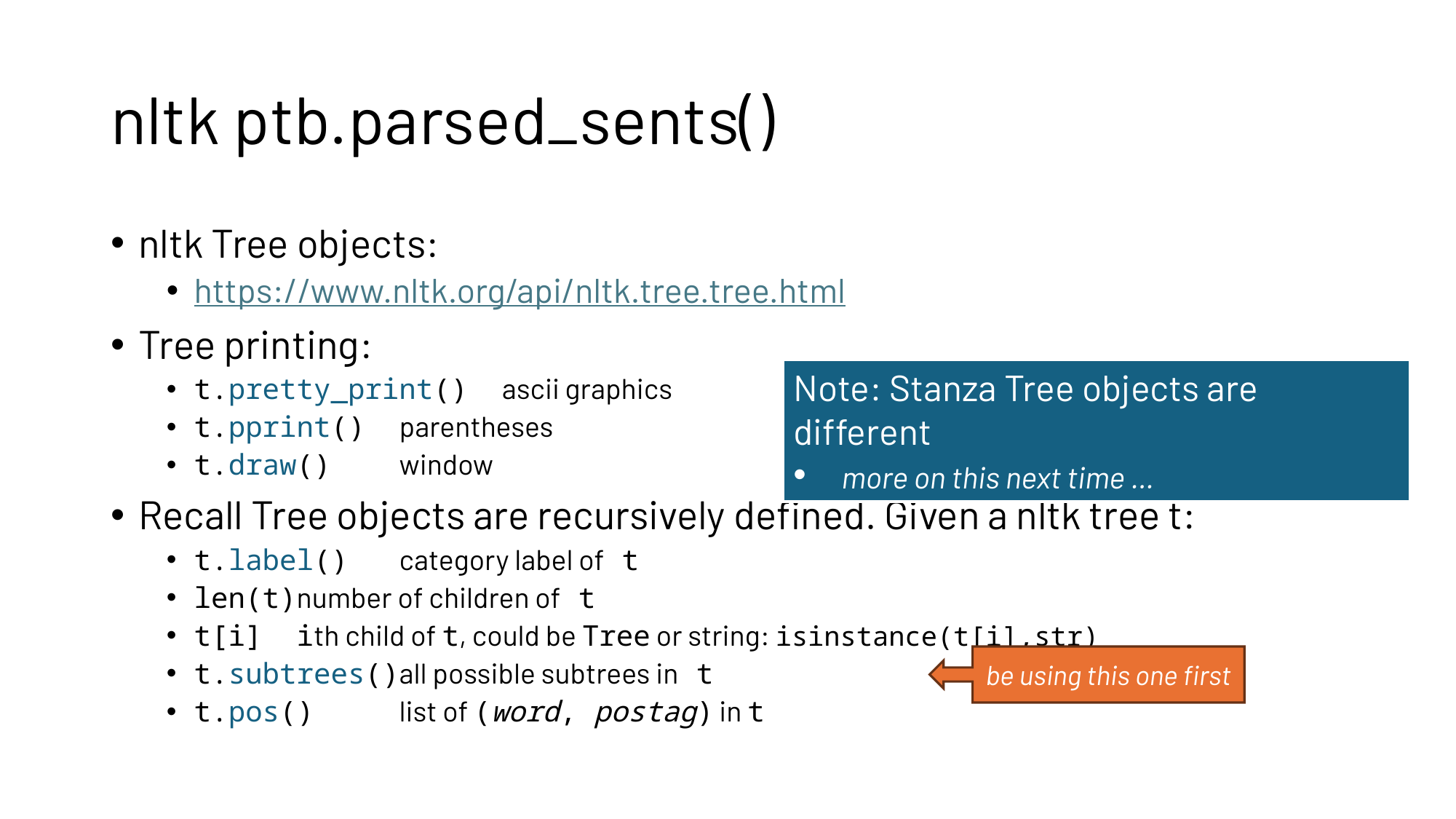

# nltk ptb.parsed_sents()
nltk Tree objects:
https://www.nltk.org/api/nltk.tree.tree.html
Tree printing:
t.pretty_print()	ascii graphics
t.pprint()		parentheses
t.draw()		window
Recall Tree objects are recursively defined. Given a nltk tree t:
t.label()		category label of t
len(t)			number of children of t
t[i]			ith child of t, could be Tree or string: isinstance(t[i],str)
t.subtrees()		all possible subtrees in t
t.pos() 			list of (word, postag) in t
Note: Stanza Tree objects are different
 more on this next time …
be using this one first